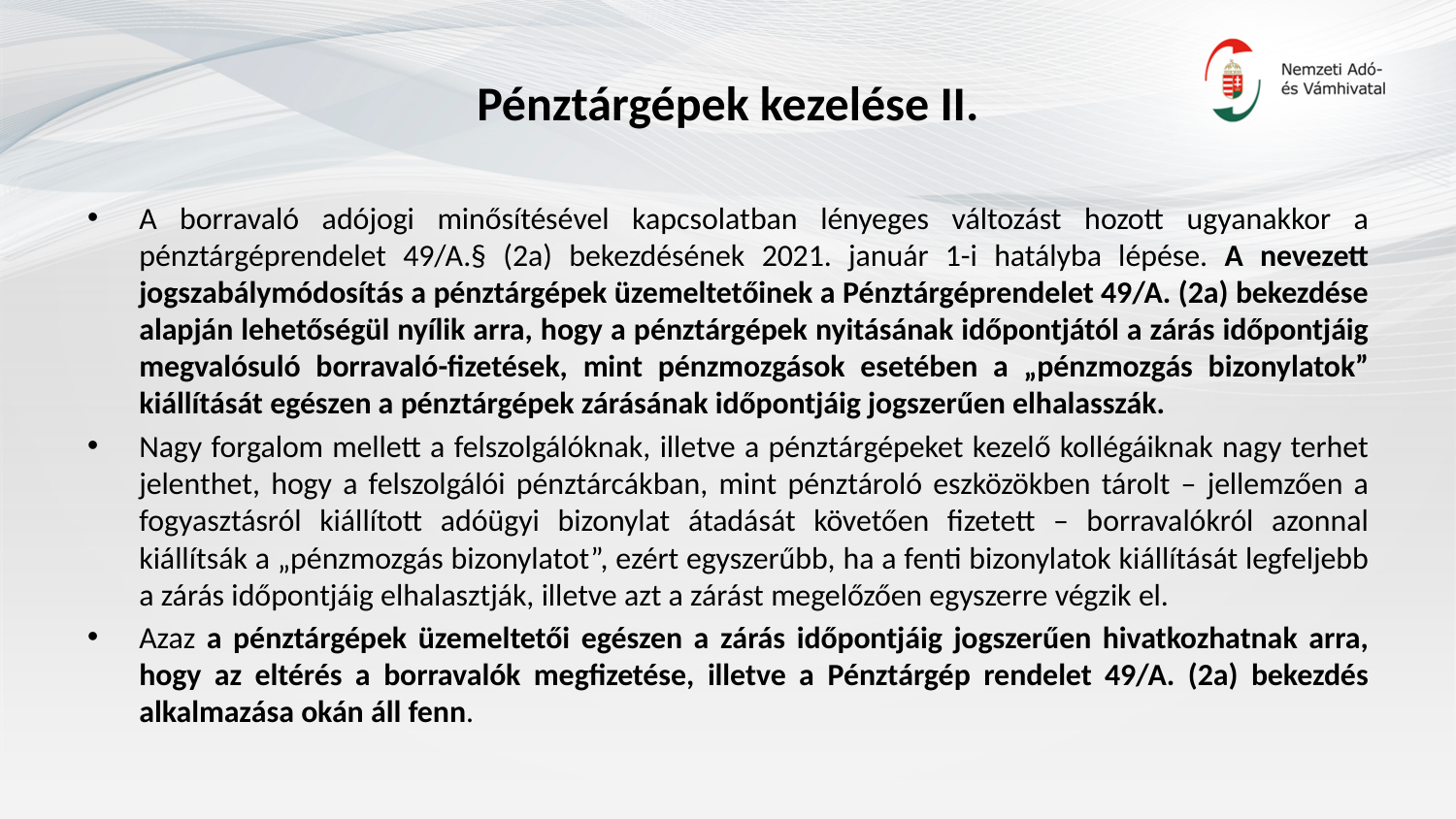

# Pénztárgépek kezelése II.
A borravaló adójogi minősítésével kapcsolatban lényeges változást hozott ugyanakkor a pénztárgéprendelet 49/A.§ (2a) bekezdésének 2021. január 1-i hatályba lépése. A nevezett jogszabálymódosítás a pénztárgépek üzemeltetőinek a Pénztárgéprendelet 49/A. (2a) bekezdése alapján lehetőségül nyílik arra, hogy a pénztárgépek nyitásának időpontjától a zárás időpontjáig megvalósuló borravaló-fizetések, mint pénzmozgások esetében a „pénzmozgás bizonylatok” kiállítását egészen a pénztárgépek zárásának időpontjáig jogszerűen elhalasszák.
Nagy forgalom mellett a felszolgálóknak, illetve a pénztárgépeket kezelő kollégáiknak nagy terhet jelenthet, hogy a felszolgálói pénztárcákban, mint pénztároló eszközökben tárolt – jellemzően a fogyasztásról kiállított adóügyi bizonylat átadását követően fizetett – borravalókról azonnal kiállítsák a „pénzmozgás bizonylatot”, ezért egyszerűbb, ha a fenti bizonylatok kiállítását legfeljebb a zárás időpontjáig elhalasztják, illetve azt a zárást megelőzően egyszerre végzik el.
Azaz a pénztárgépek üzemeltetői egészen a zárás időpontjáig jogszerűen hivatkozhatnak arra, hogy az eltérés a borravalók megfizetése, illetve a Pénztárgép rendelet 49/A. (2a) bekezdés alkalmazása okán áll fenn.